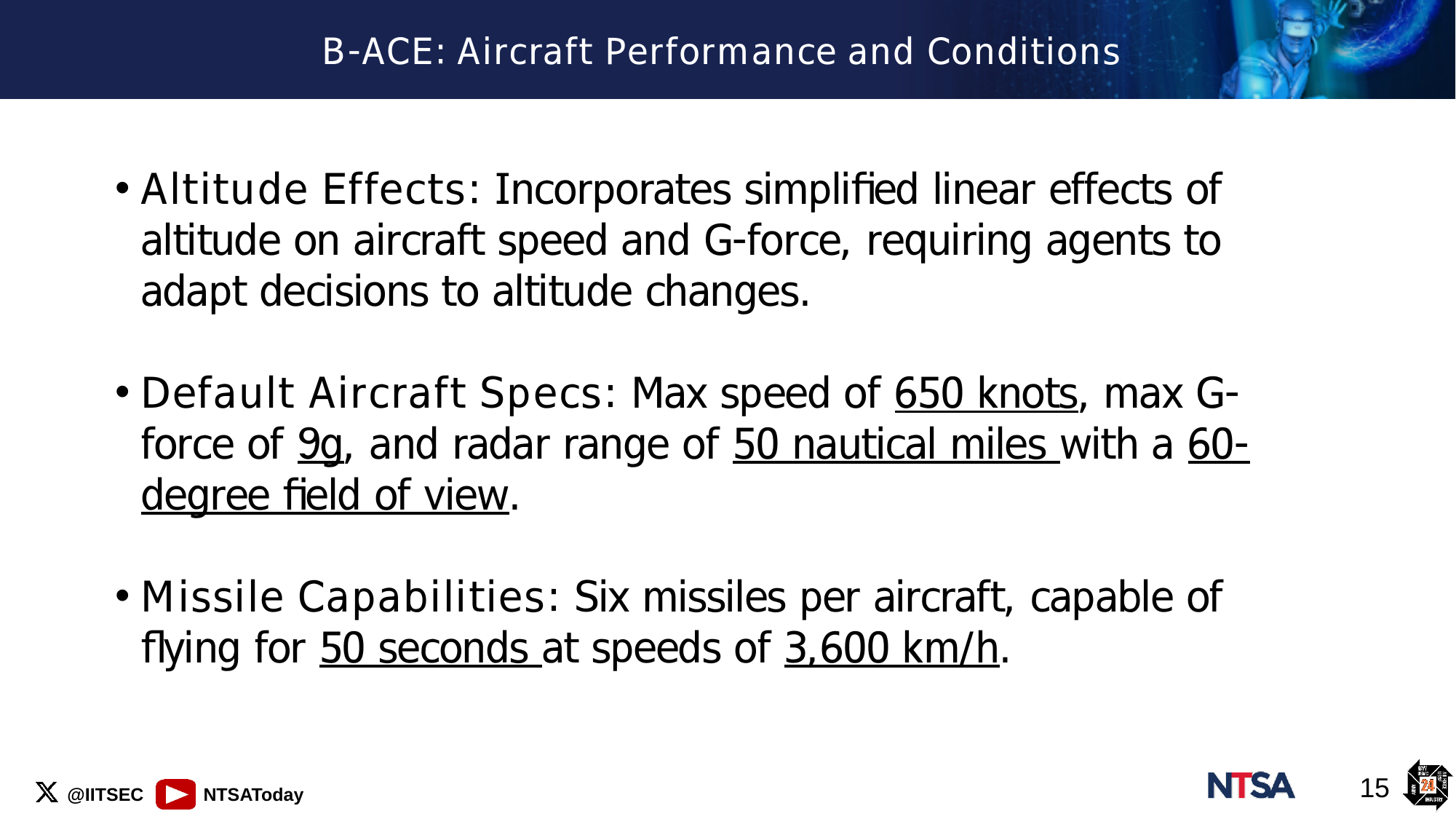

# B-ACE: Aircraft Performance and Conditions
Altitude Effects: Incorporates simplified linear effects of altitude on aircraft speed and G-force, requiring agents to adapt decisions to altitude changes.

Default Aircraft Specs: Max speed of 650 knots, max G-force of 9g, and radar range of 50 nautical miles with a 60-degree field of view.

Missile Capabilities: Six missiles per aircraft, capable of flying for 50 seconds at speeds of 3,600 km/h.
15